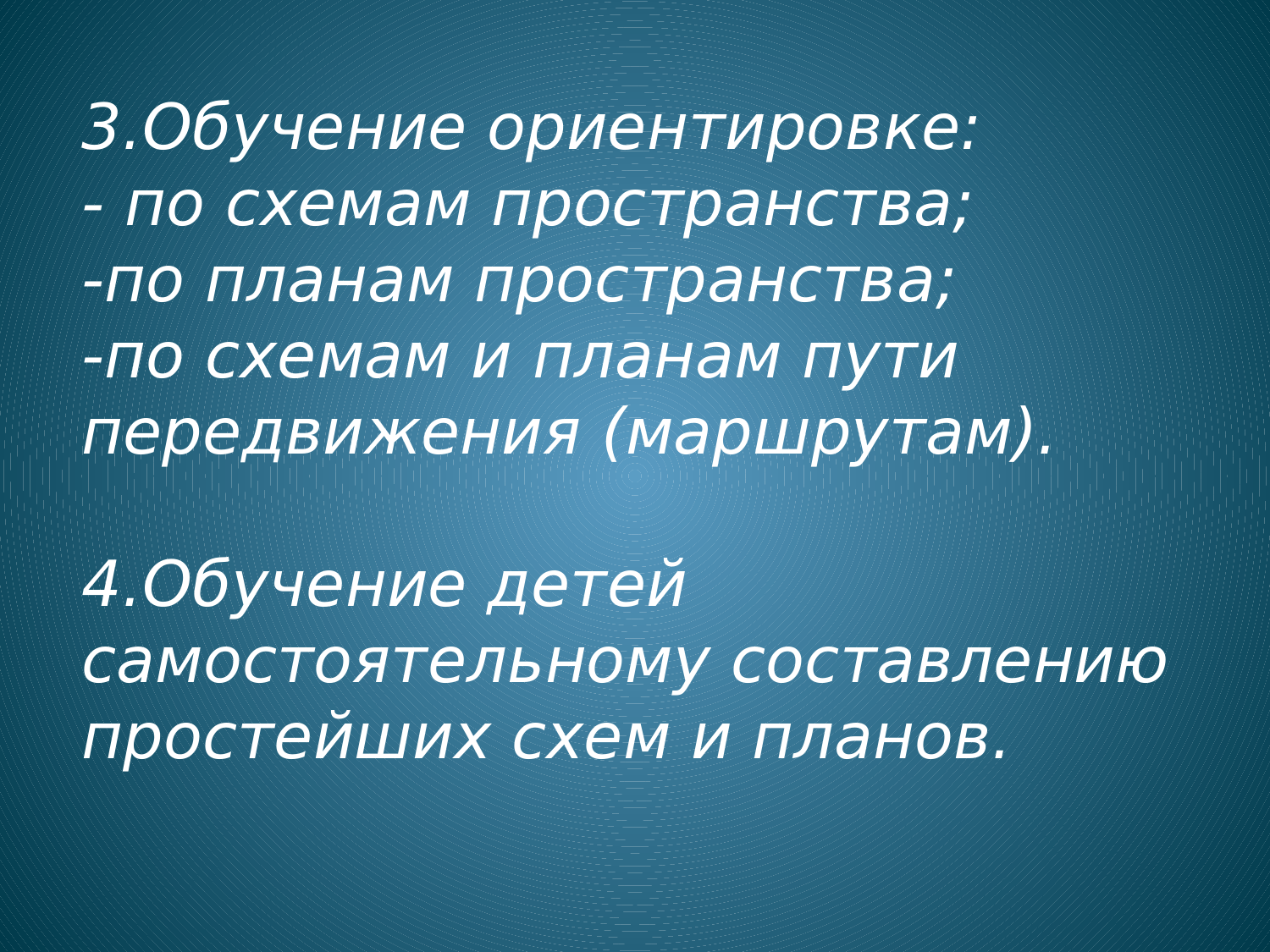

3.Обучение ориентировке:
- по схемам пространства;
-по планам пространства;
-по схемам и планам пути передвижения (маршрутам).
4.Обучение детей самостоятельному составлению простейших схем и планов.